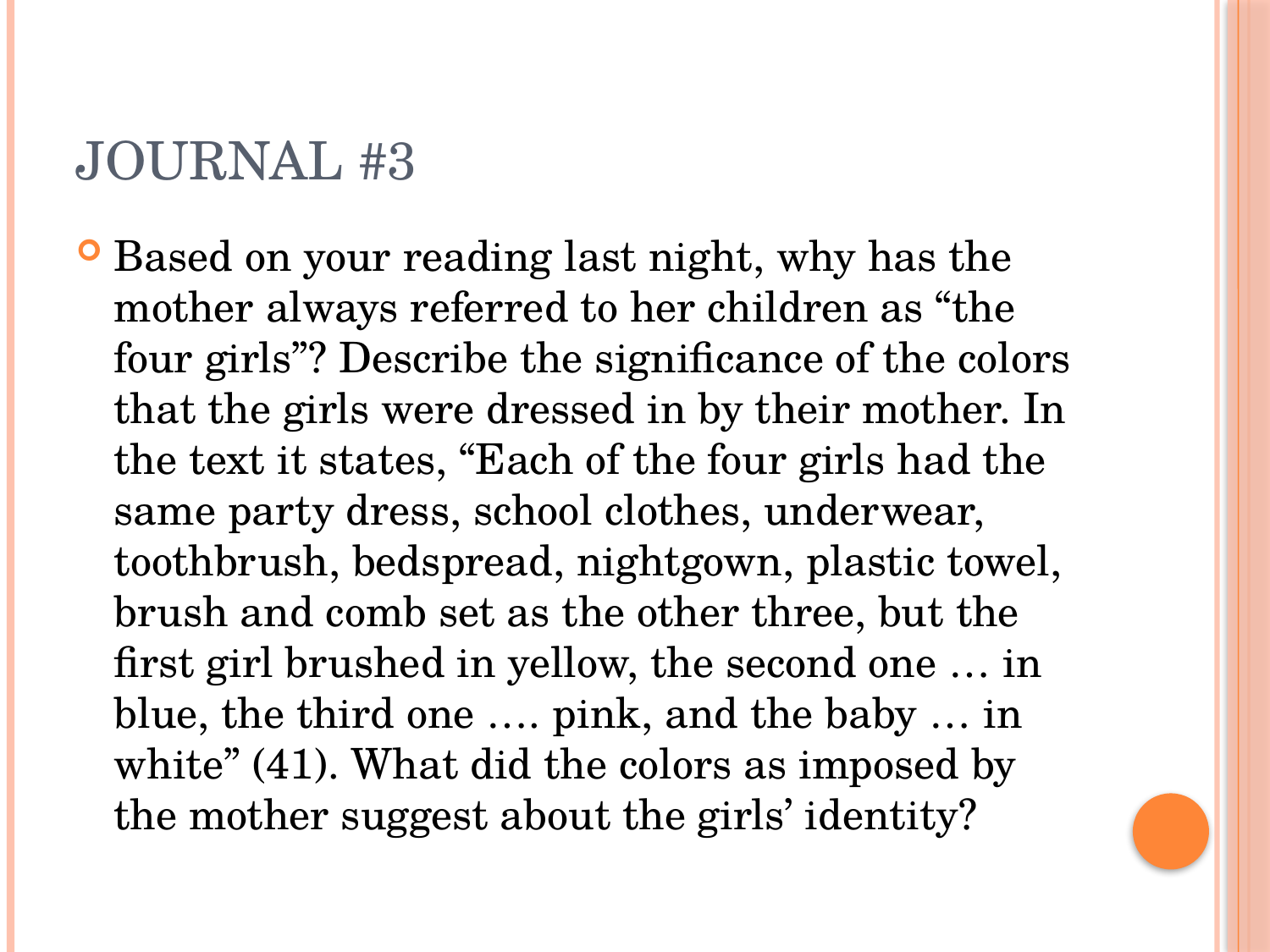

# Journal #3
Based on your reading last night, why has the mother always referred to her children as “the four girls”? Describe the significance of the colors that the girls were dressed in by their mother. In the text it states, “Each of the four girls had the same party dress, school clothes, underwear, toothbrush, bedspread, nightgown, plastic towel, brush and comb set as the other three, but the first girl brushed in yellow, the second one … in blue, the third one …. pink, and the baby … in white” (41). What did the colors as imposed by the mother suggest about the girls’ identity?